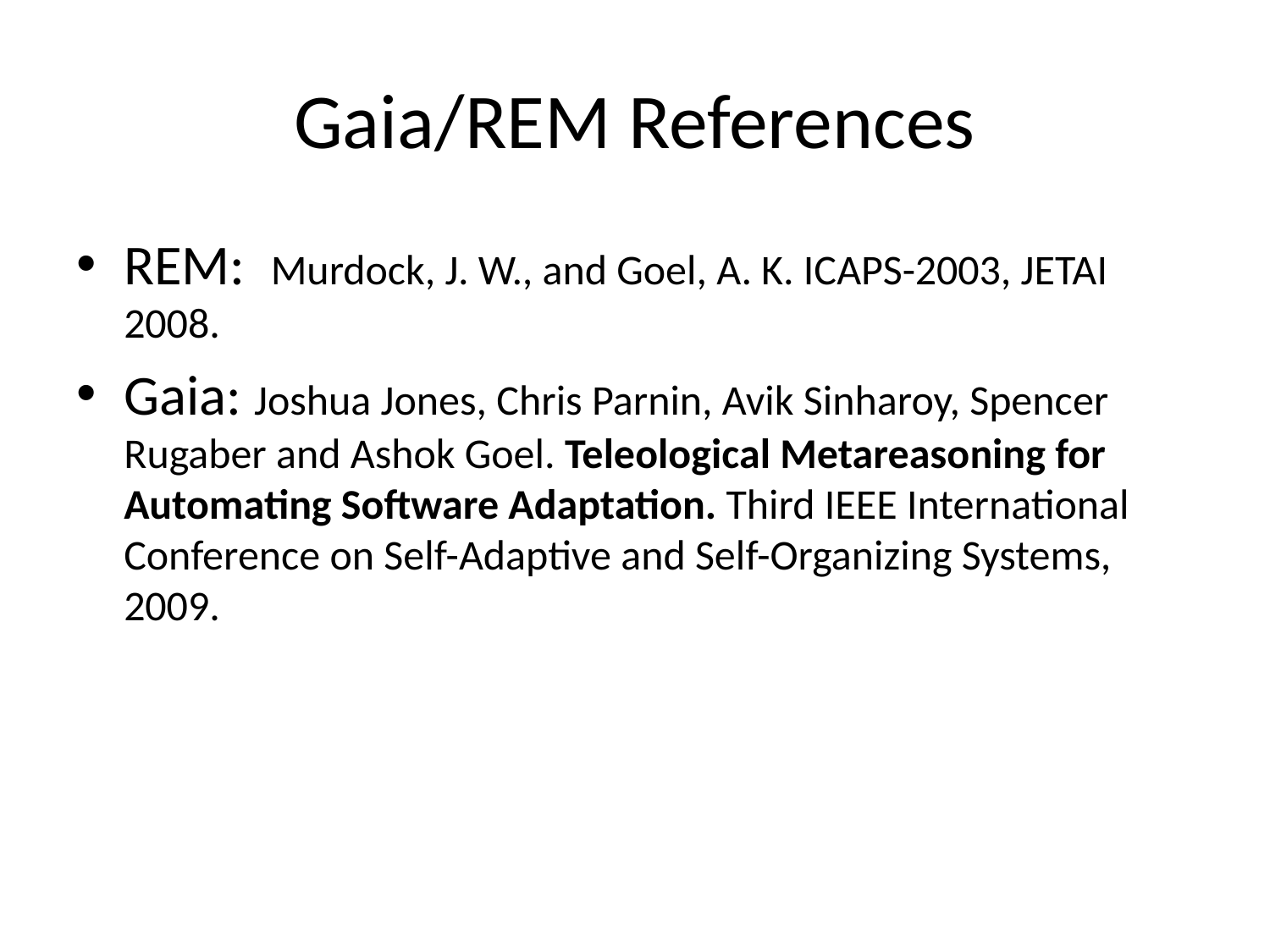

# Gaia/REM References
REM:  Murdock, J. W., and Goel, A. K. ICAPS-2003, JETAI 2008.
Gaia: Joshua Jones, Chris Parnin, Avik Sinharoy, Spencer Rugaber and Ashok Goel. Teleological Metareasoning for Automating Software Adaptation. Third IEEE International Conference on Self-Adaptive and Self-Organizing Systems, 2009.